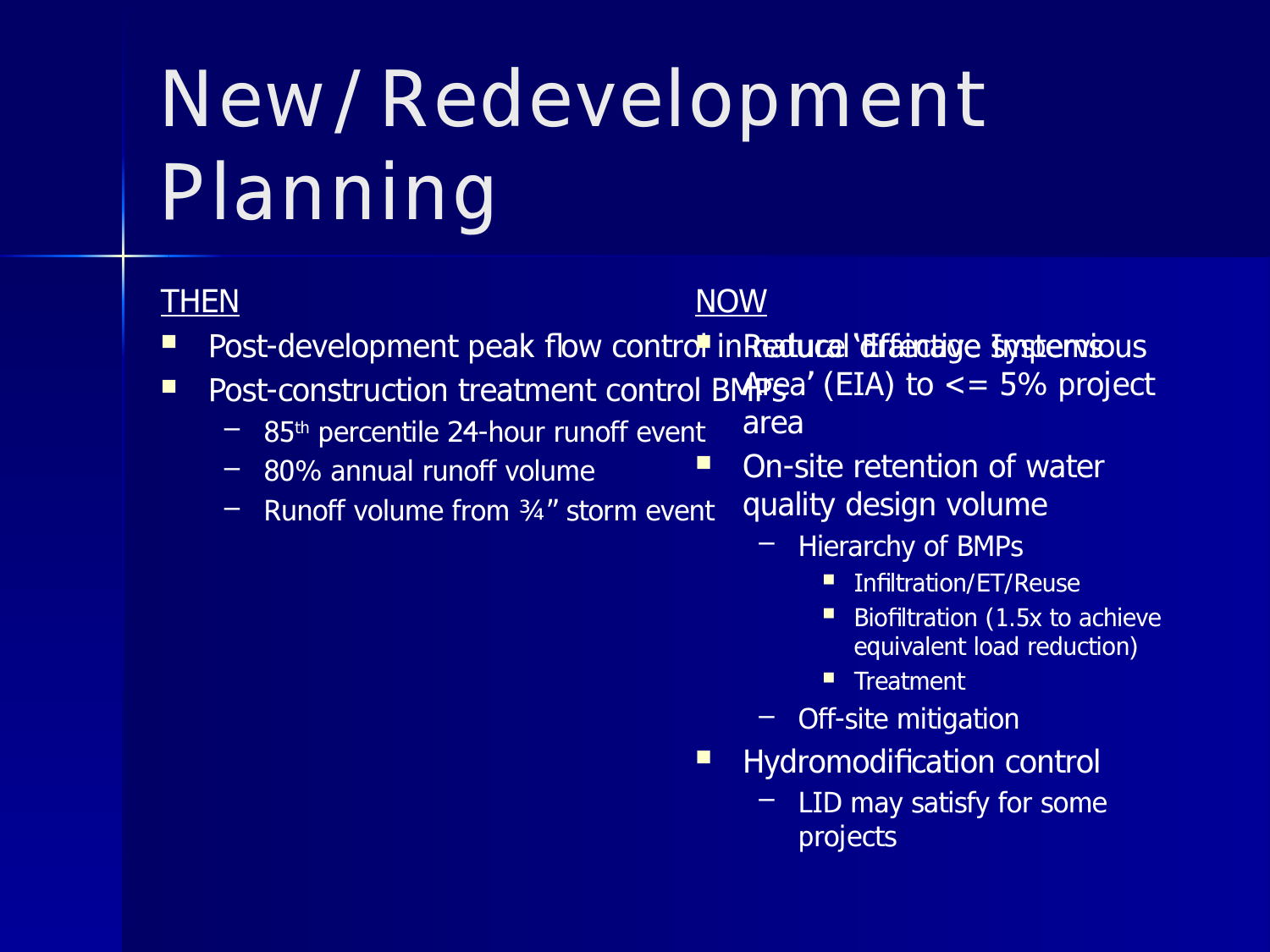

# New/Redevelopment Planning
THEN
Post-development peak flow control in natural drainage systems
Post-construction treatment control BMPs
85th percentile 24-hour runoff event
80% annual runoff volume
Runoff volume from ¾” storm event
NOW
Reduce ‘Effective Impervious Area’ (EIA) to <= 5% project area
On-site retention of water quality design volume
Hierarchy of BMPs
Infiltration/ET/Reuse
Biofiltration (1.5x to achieve equivalent load reduction)
Treatment
Off-site mitigation
Hydromodification control
LID may satisfy for some projects